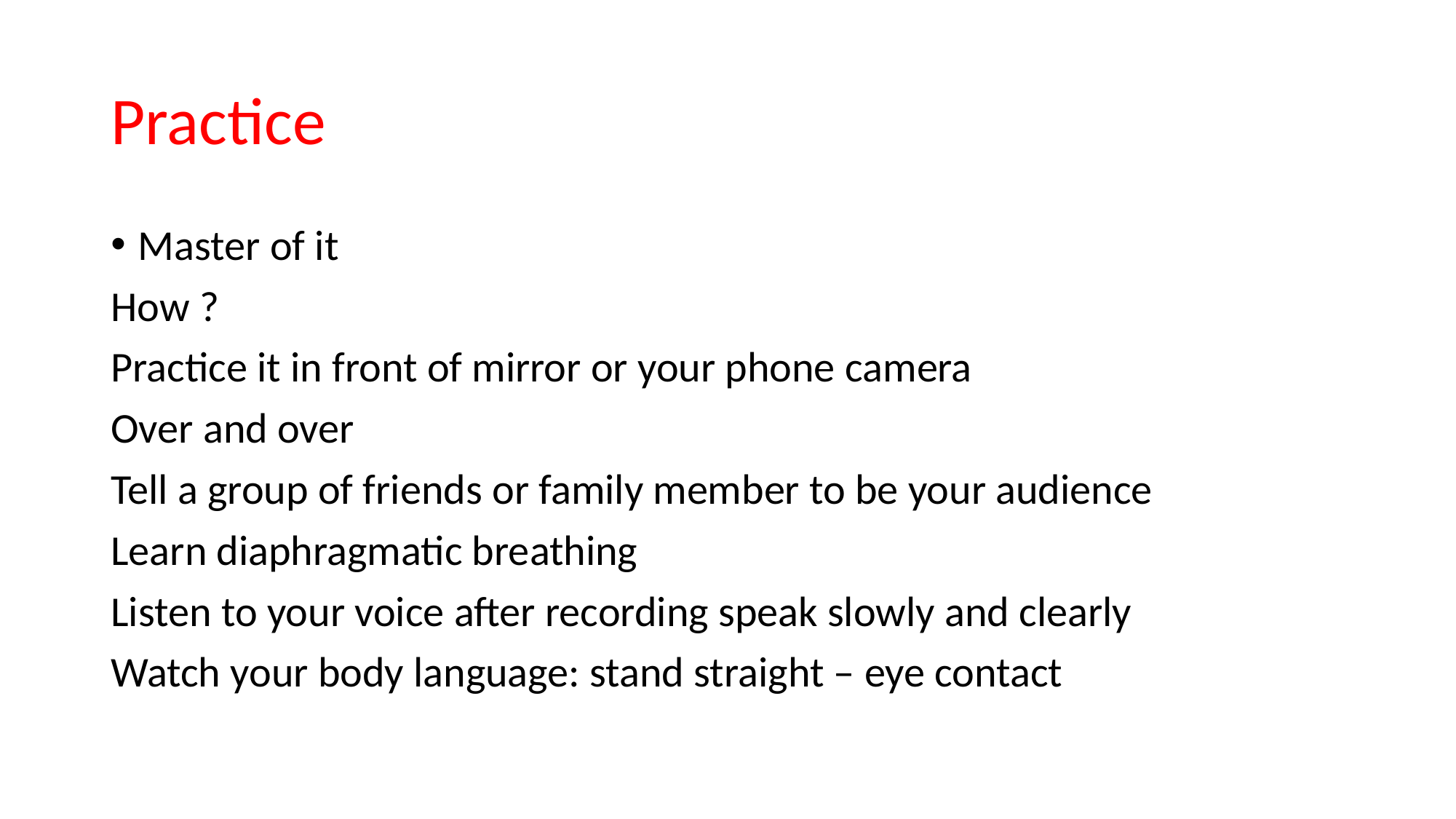

# Practice
Master of it
How ?
Practice it in front of mirror or your phone camera
Over and over
Tell a group of friends or family member to be your audience
Learn diaphragmatic breathing
Listen to your voice after recording speak slowly and clearly
Watch your body language: stand straight – eye contact